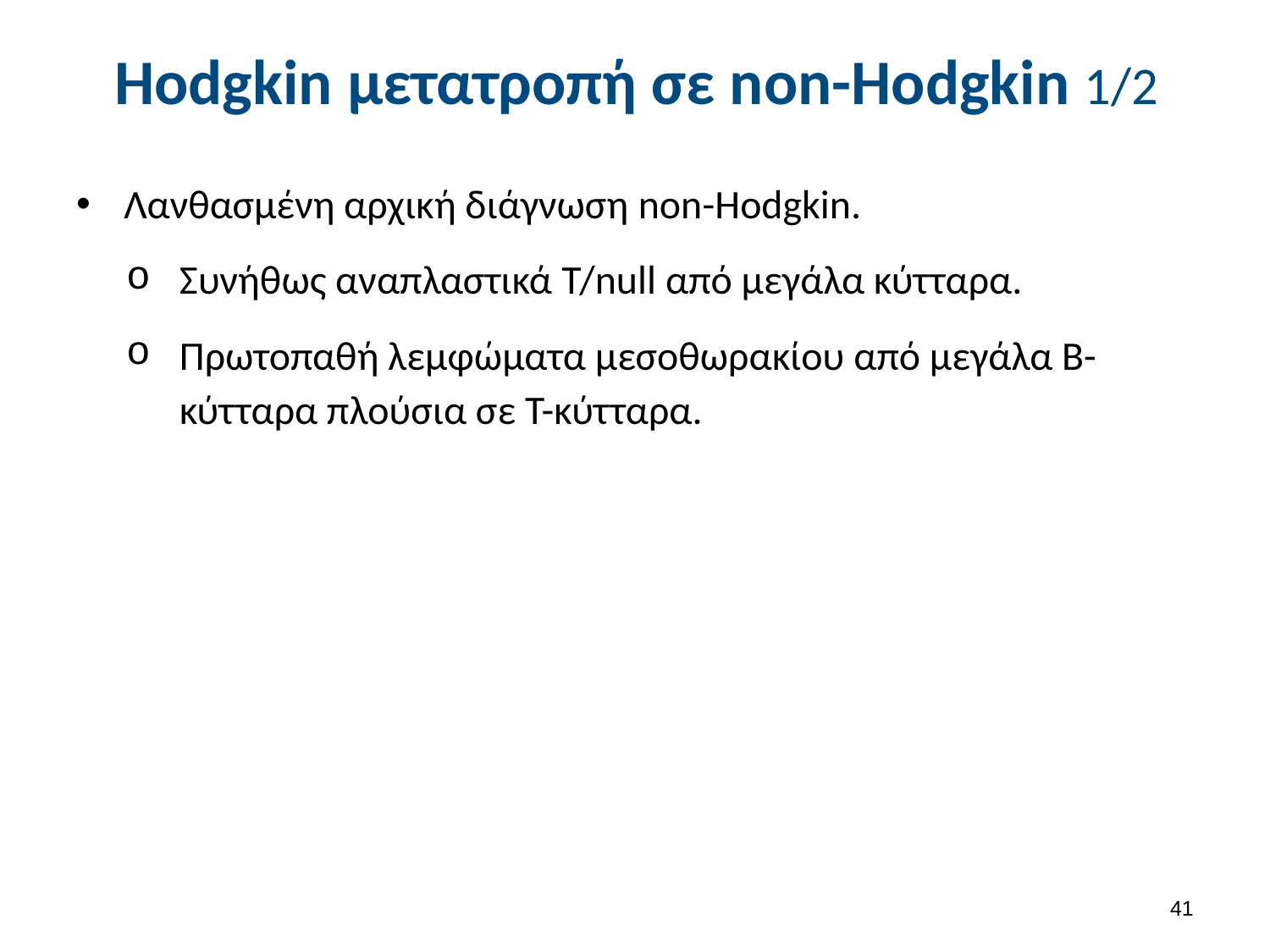

# Hodgkin μετατροπή σε non-Hodgkin 1/2
Λανθασμένη αρχική διάγνωση non-Hodgkin.
Συνήθως αναπλαστικά T/null από μεγάλα κύτταρα.
Πρωτοπαθή λεμφώματα μεσοθωρακίου από μεγάλα Β-κύτταρα πλούσια σε Τ-κύτταρα.

41